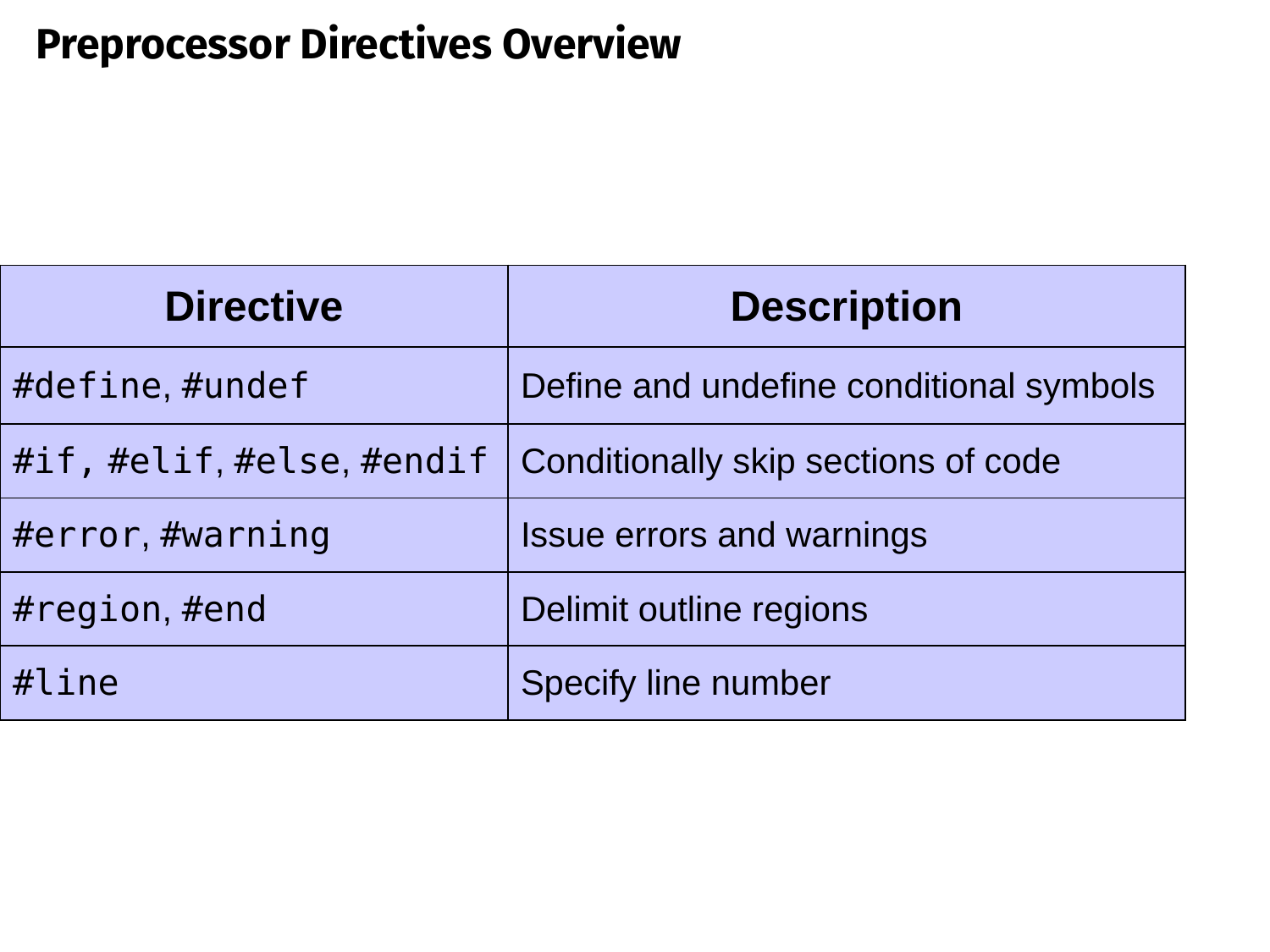

# Preprocessor Directives Overview

| Directive | Description |
| --- | --- |
| #define, #undef | Define and undefine conditional symbols |
| #if, #elif, #else, #endif | Conditionally skip sections of code |
| #error, #warning | Issue errors and warnings |
| #region, #end | Delimit outline regions |
| #line | Specify line number |